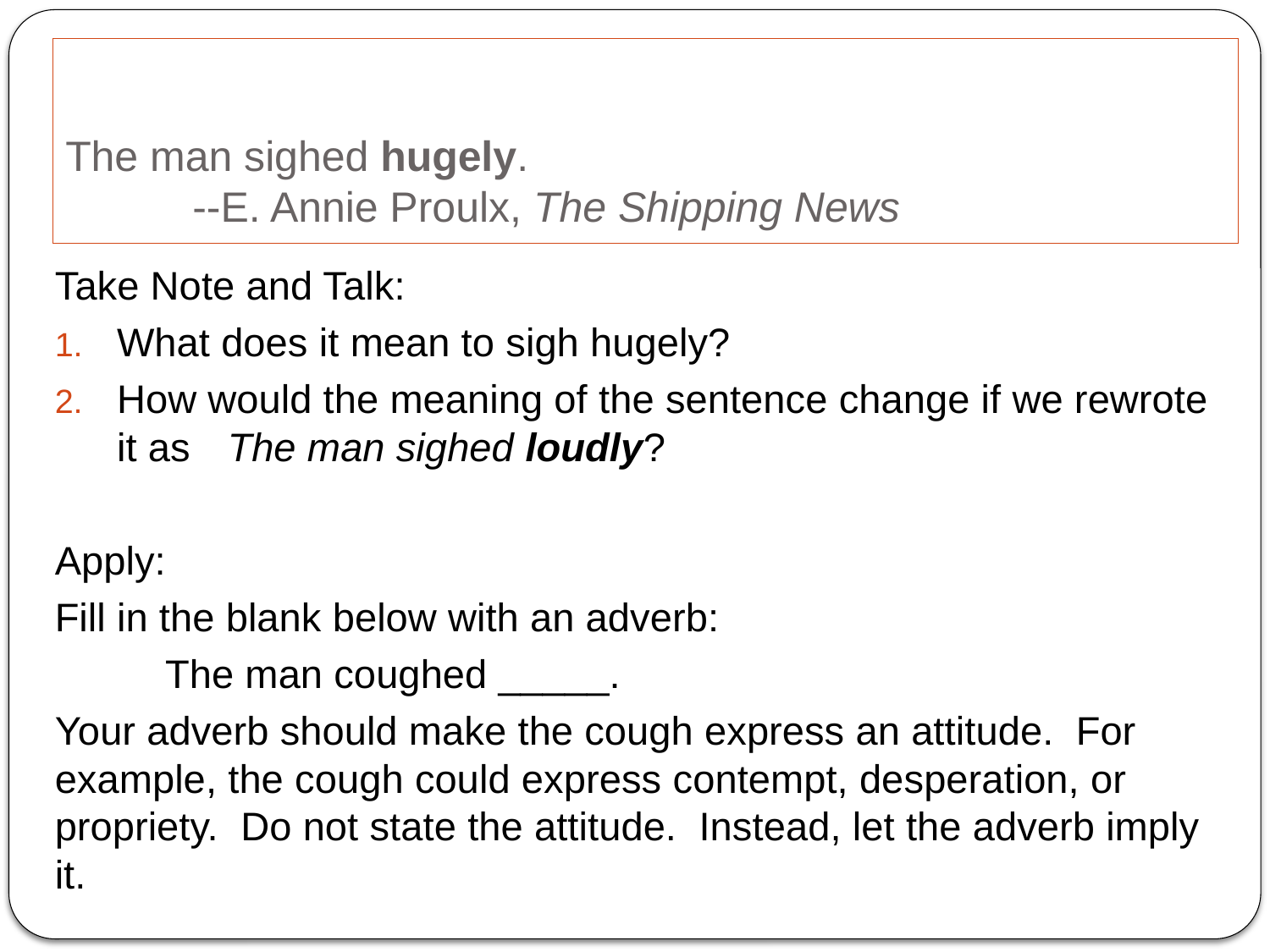

# The man sighed hugely. --E. Annie Proulx, The Shipping News
Take Note and Talk:
What does it mean to sigh hugely?
How would the meaning of the sentence change if we rewrote it as 		The man sighed loudly?

Apply:
Fill in the blank below with an adverb:
	The man coughed _____.
Your adverb should make the cough express an attitude.  For example, the cough could express contempt, desperation, or propriety.  Do not state the attitude.  Instead, let the adverb imply it.